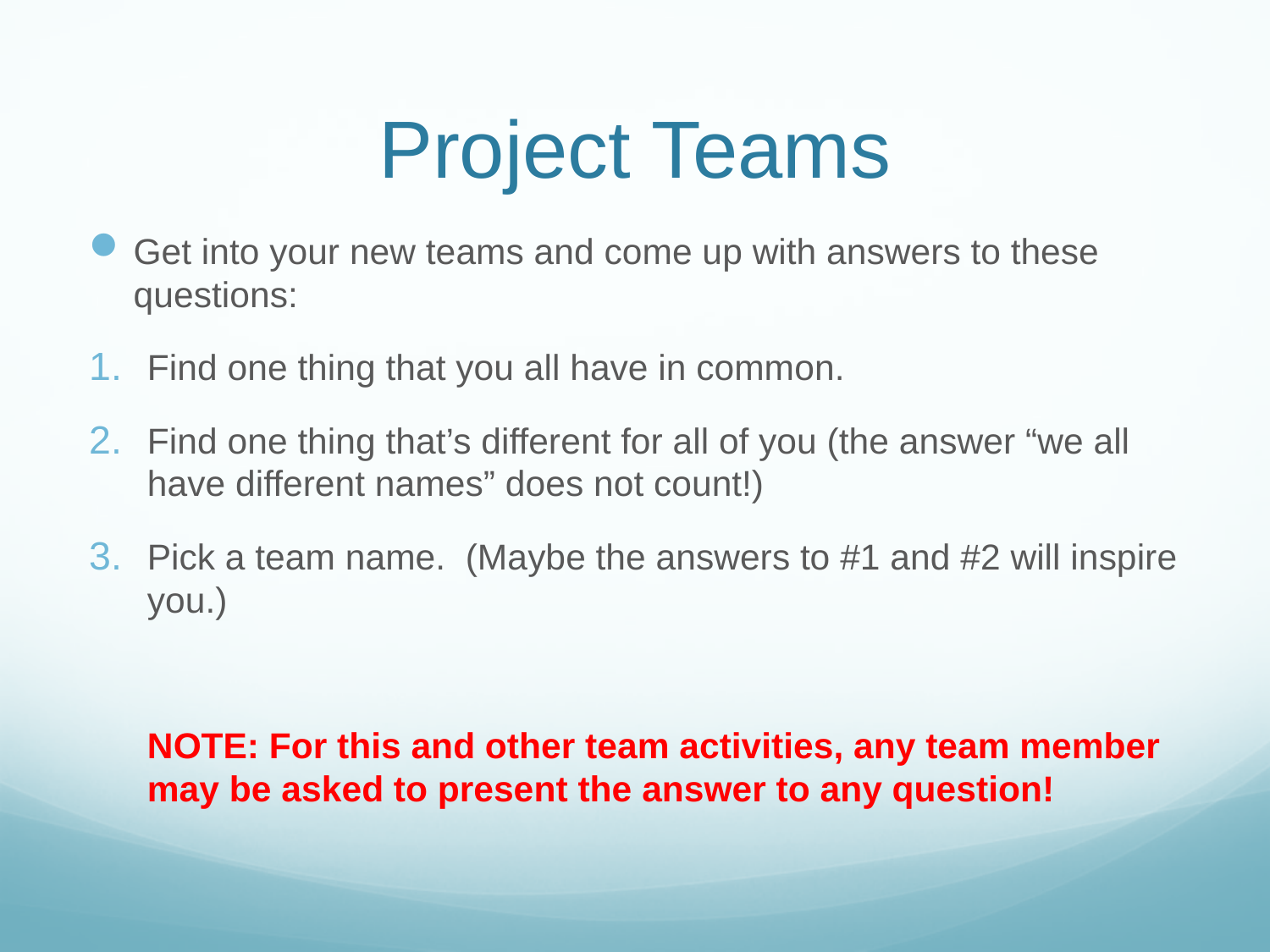

# Project Teams
Get into your new teams and come up with answers to these questions:
Find one thing that you all have in common.
Find one thing that’s different for all of you (the answer “we all have different names” does not count!)
Pick a team name.  (Maybe the answers to #1 and #2 will inspire you.)

NOTE: For this and other team activities, any team member may be asked to present the answer to any question!